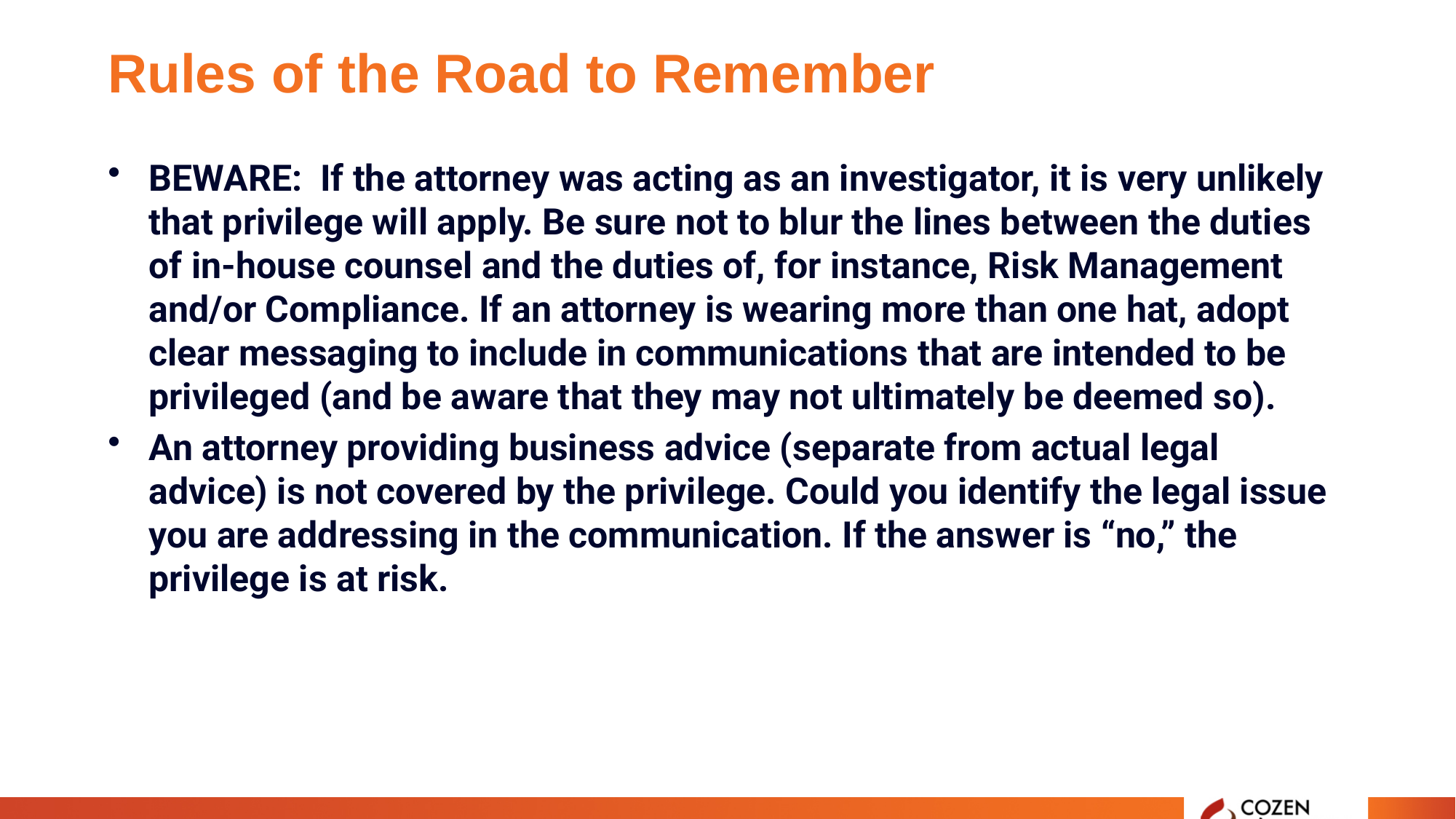

# Rules of the Road to Remember
BEWARE:  If the attorney was acting as an investigator, it is very unlikely that privilege will apply. Be sure not to blur the lines between the duties of in-house counsel and the duties of, for instance, Risk Management and/or Compliance. If an attorney is wearing more than one hat, adopt clear messaging to include in communications that are intended to be privileged (and be aware that they may not ultimately be deemed so).
An attorney providing business advice (separate from actual legal advice) is not covered by the privilege. Could you identify the legal issue you are addressing in the communication. If the answer is “no,” the privilege is at risk.